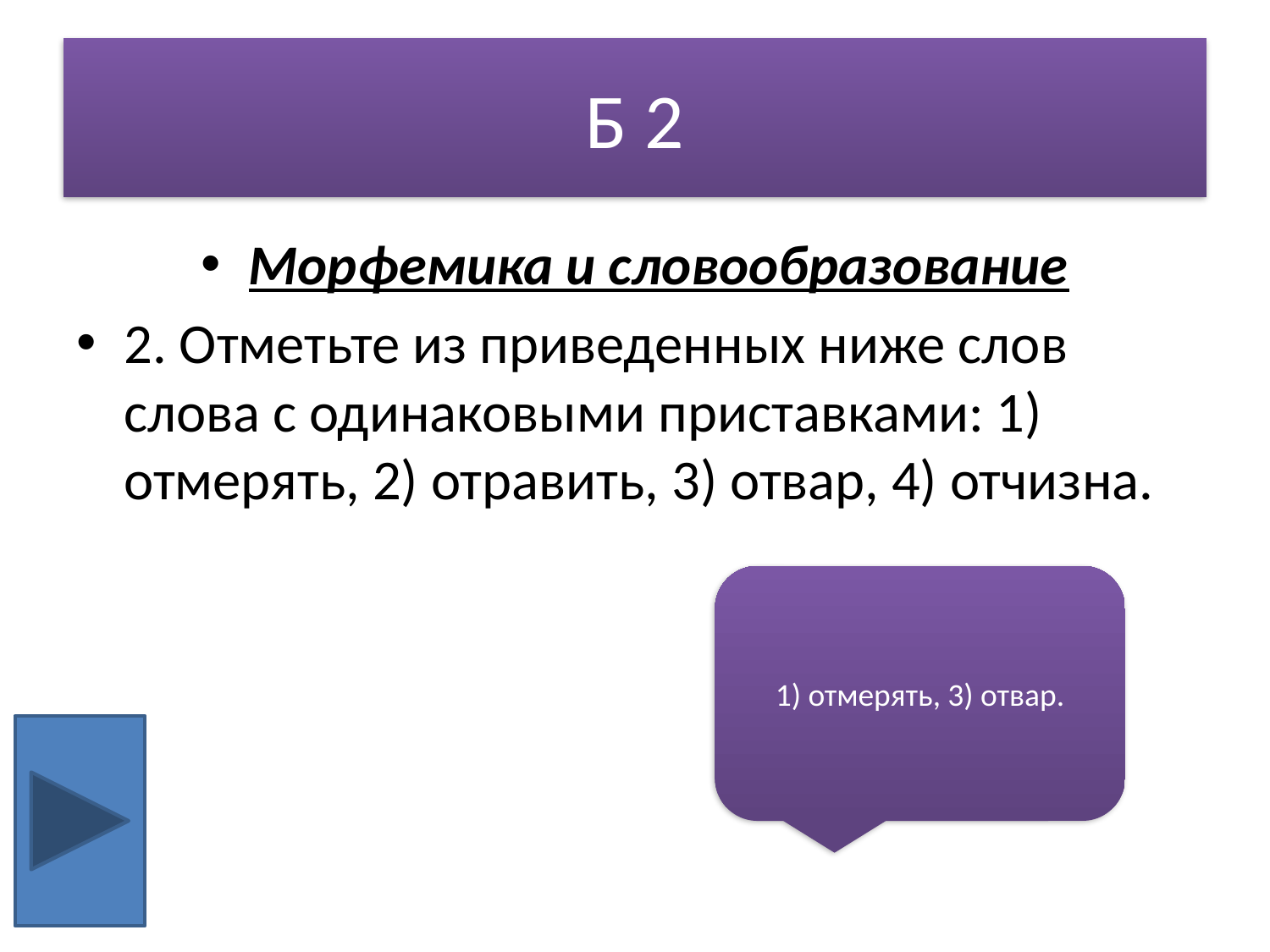

# Б 2
Морфемика и словообразование
2. Отметьте из приведенных ниже слов слова с одинаковыми приставками: 1) отмерять, 2) отравить, 3) отвар, 4) отчизна.
1) отмерять, 3) отвар.